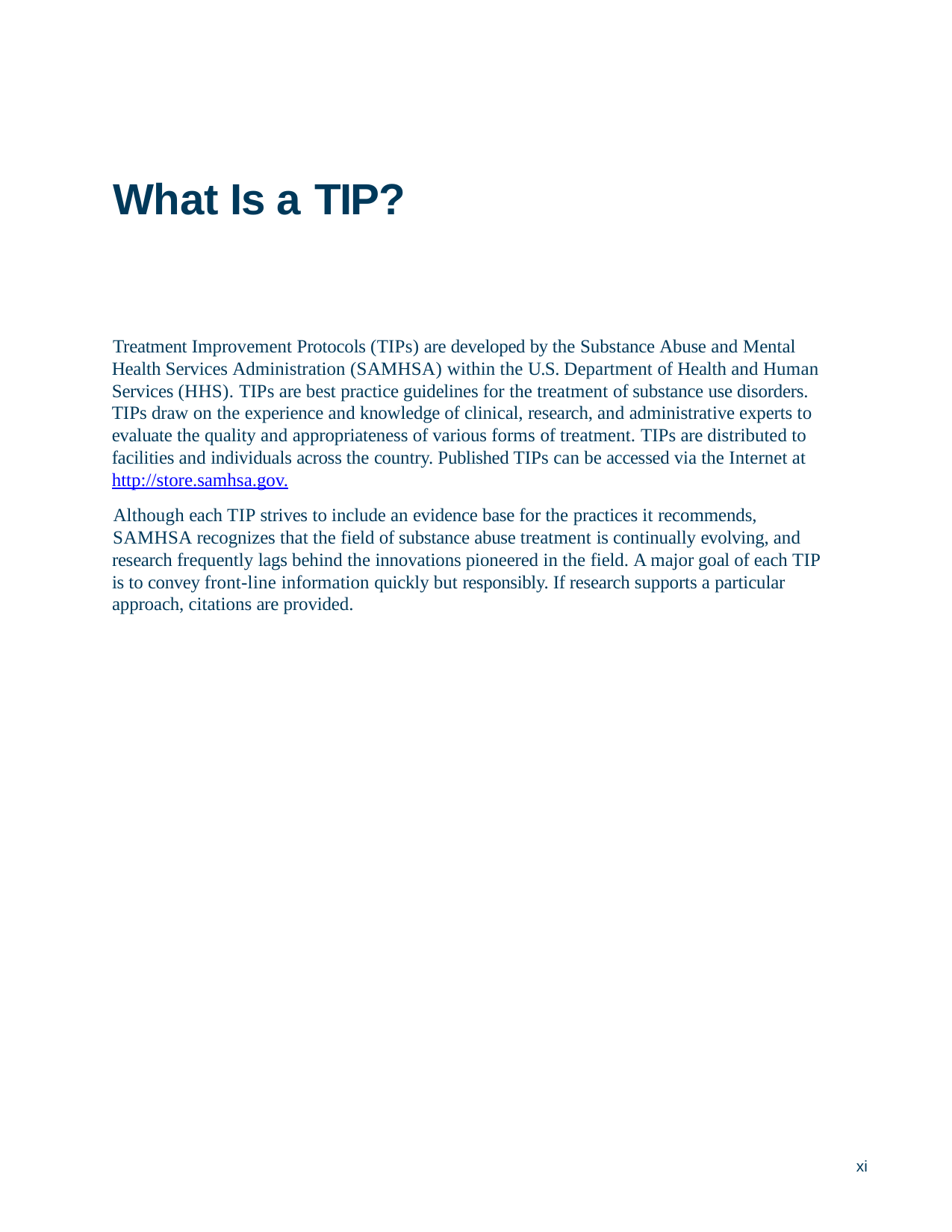

# What Is a TIP?
Treatment Improvement Protocols (TIPs) are developed by the Substance Abuse and Mental  Health Services Administration (SAMHSA) within the U.S. Department of Health and Human  Services (HHS). TIPs are best practice guidelines for the treatment of substance use disorders.  TIPs draw on the experience and knowledge of clinical, research, and administrative experts to  evaluate the quality and appropriateness of various forms of treatment. TIPs are distributed to  facilities and individuals across the country. Published TIPs can be accessed via the Internet at  http://store.samhsa.gov.
Although each TIP strives to include an evidence base for the practices it recommends,
SAMHSA recognizes that the field of substance abuse treatment is continually evolving, and  research frequently lags behind the innovations pioneered in the field. A major goal of each TIP  is to convey front-line information quickly but responsibly. If research supports a particular  approach, citations are provided.
xi